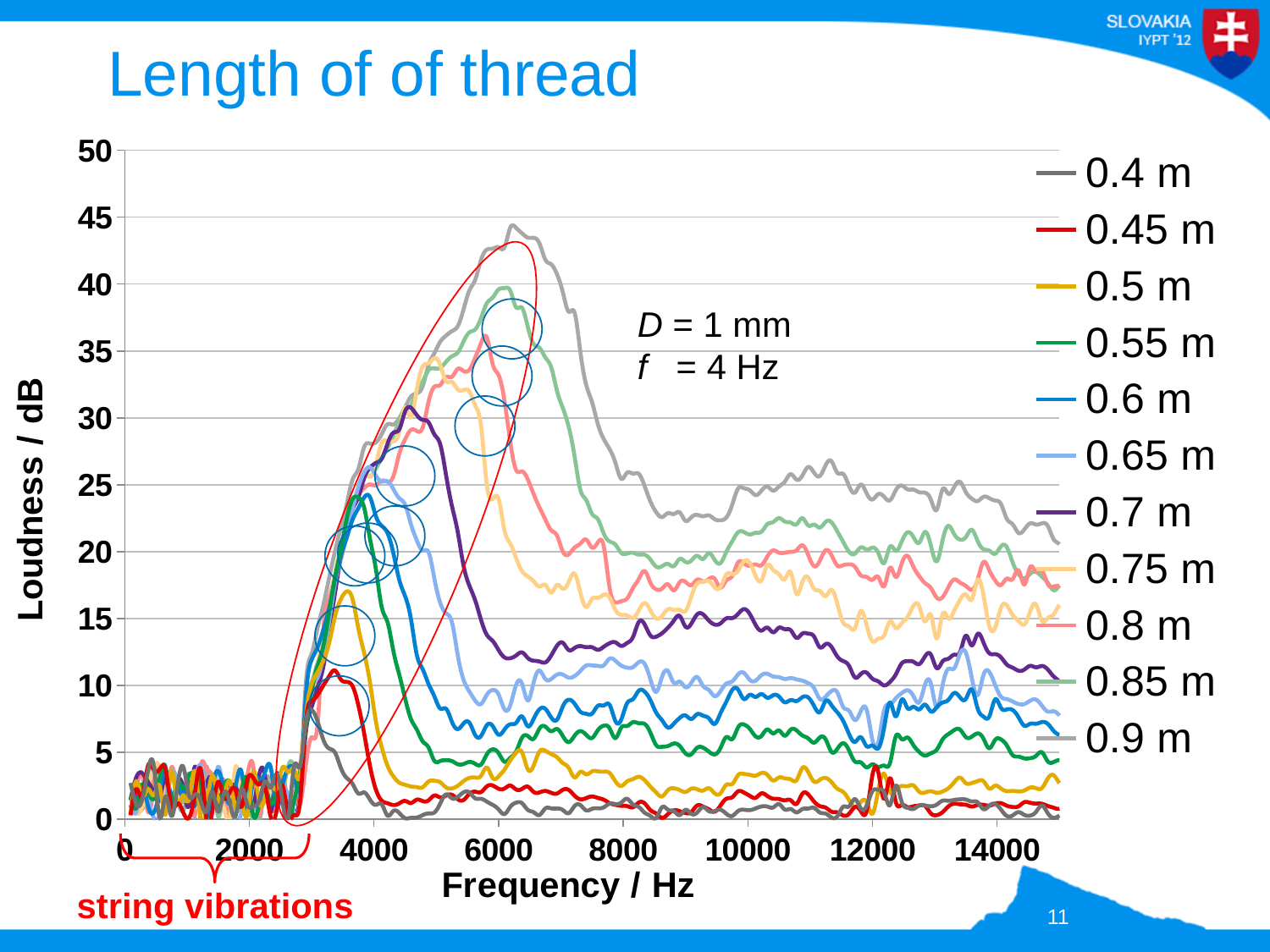

### Chart

| Category |  |  |  |  |  |  |  |  |  |  |  |
|---|---|---|---|---|---|---|---|---|---|---|---|
# Length of of thread

D = 1 mm
f   = 4 Hz

string vibrations
11